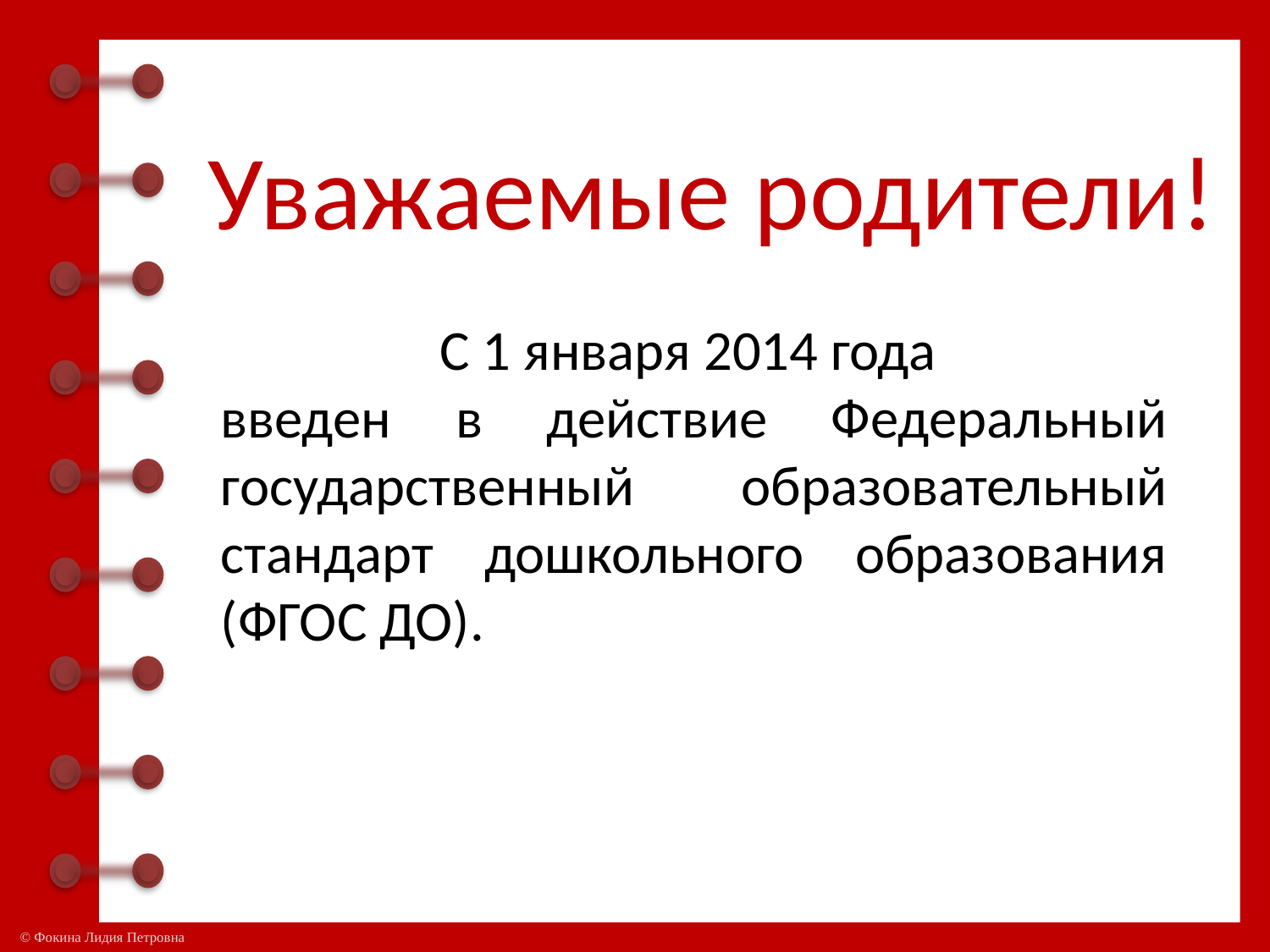

Уважаемые родители!
С 1 января 2014 года
введен в действие Федеральный государственный образовательный стандарт дошкольного образования (ФГОС ДО).